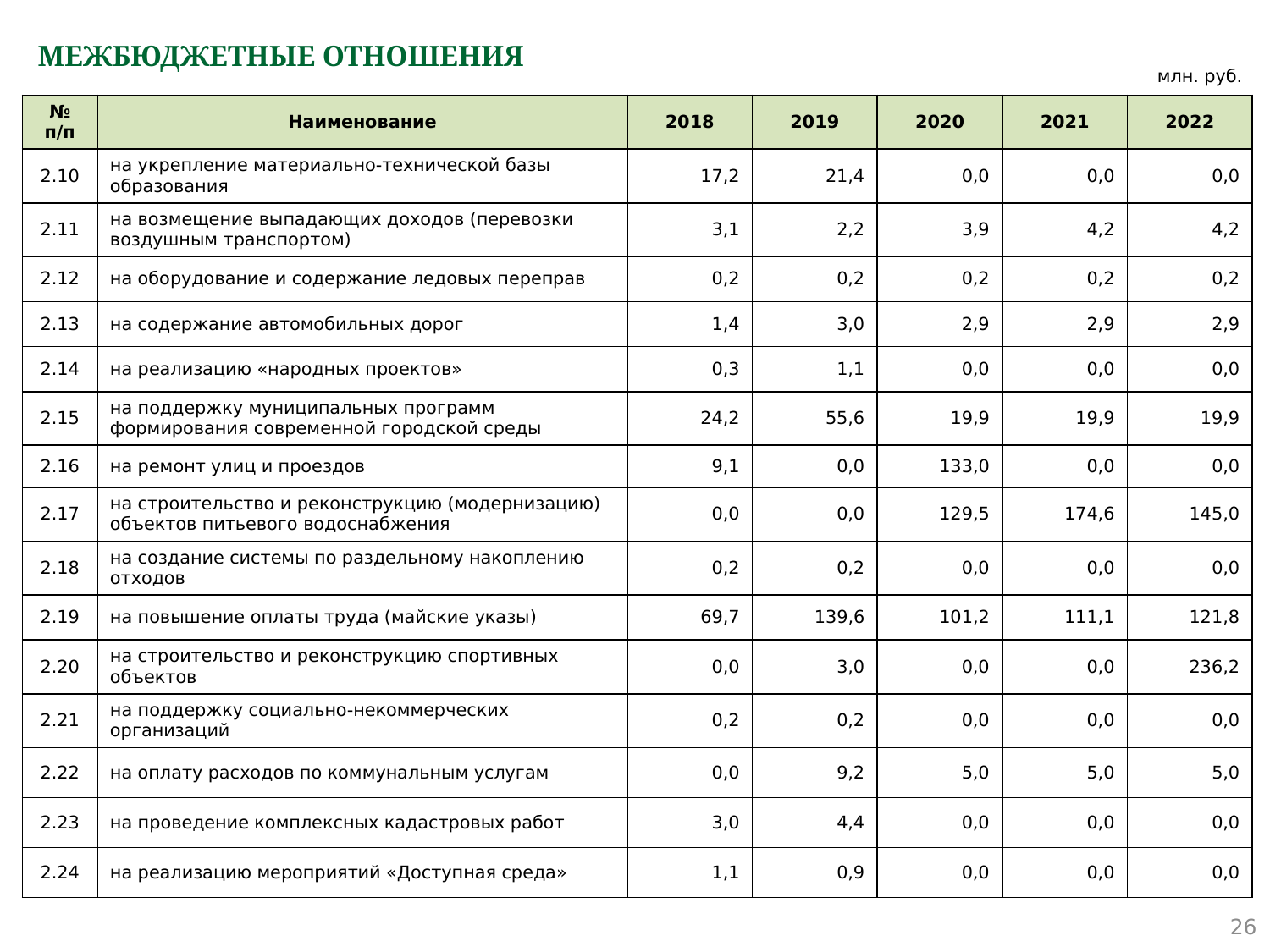

# МЕЖБЮДЖЕТНЫЕ ОТНОШЕНИЯ
млн. руб.
| № п/п | Наименование | 2018 | 2019 | 2020 | 2021 | 2022 |
| --- | --- | --- | --- | --- | --- | --- |
| 2.10 | на укрепление материально-технической базы образования | 17,2 | 21,4 | 0,0 | 0,0 | 0,0 |
| 2.11 | на возмещение выпадающих доходов (перевозки воздушным транспортом) | 3,1 | 2,2 | 3,9 | 4,2 | 4,2 |
| 2.12 | на оборудование и содержание ледовых переправ | 0,2 | 0,2 | 0,2 | 0,2 | 0,2 |
| 2.13 | на содержание автомобильных дорог | 1,4 | 3,0 | 2,9 | 2,9 | 2,9 |
| 2.14 | на реализацию «народных проектов» | 0,3 | 1,1 | 0,0 | 0,0 | 0,0 |
| 2.15 | на поддержку муниципальных программ формирования современной городской среды | 24,2 | 55,6 | 19,9 | 19,9 | 19,9 |
| 2.16 | на ремонт улиц и проездов | 9,1 | 0,0 | 133,0 | 0,0 | 0,0 |
| 2.17 | на строительство и реконструкцию (модернизацию) объектов питьевого водоснабжения | 0,0 | 0,0 | 129,5 | 174,6 | 145,0 |
| 2.18 | на создание системы по раздельному накоплению отходов | 0,2 | 0,2 | 0,0 | 0,0 | 0,0 |
| 2.19 | на повышение оплаты труда (майские указы) | 69,7 | 139,6 | 101,2 | 111,1 | 121,8 |
| 2.20 | на строительство и реконструкцию спортивных объектов | 0,0 | 3,0 | 0,0 | 0,0 | 236,2 |
| 2.21 | на поддержку социально-некоммерческих организаций | 0,2 | 0,2 | 0,0 | 0,0 | 0,0 |
| 2.22 | на оплату расходов по коммунальным услугам | 0,0 | 9,2 | 5,0 | 5,0 | 5,0 |
| 2.23 | на проведение комплексных кадастровых работ | 3,0 | 4,4 | 0,0 | 0,0 | 0,0 |
| 2.24 | на реализацию мероприятий «Доступная среда» | 1,1 | 0,9 | 0,0 | 0,0 | 0,0 |
26